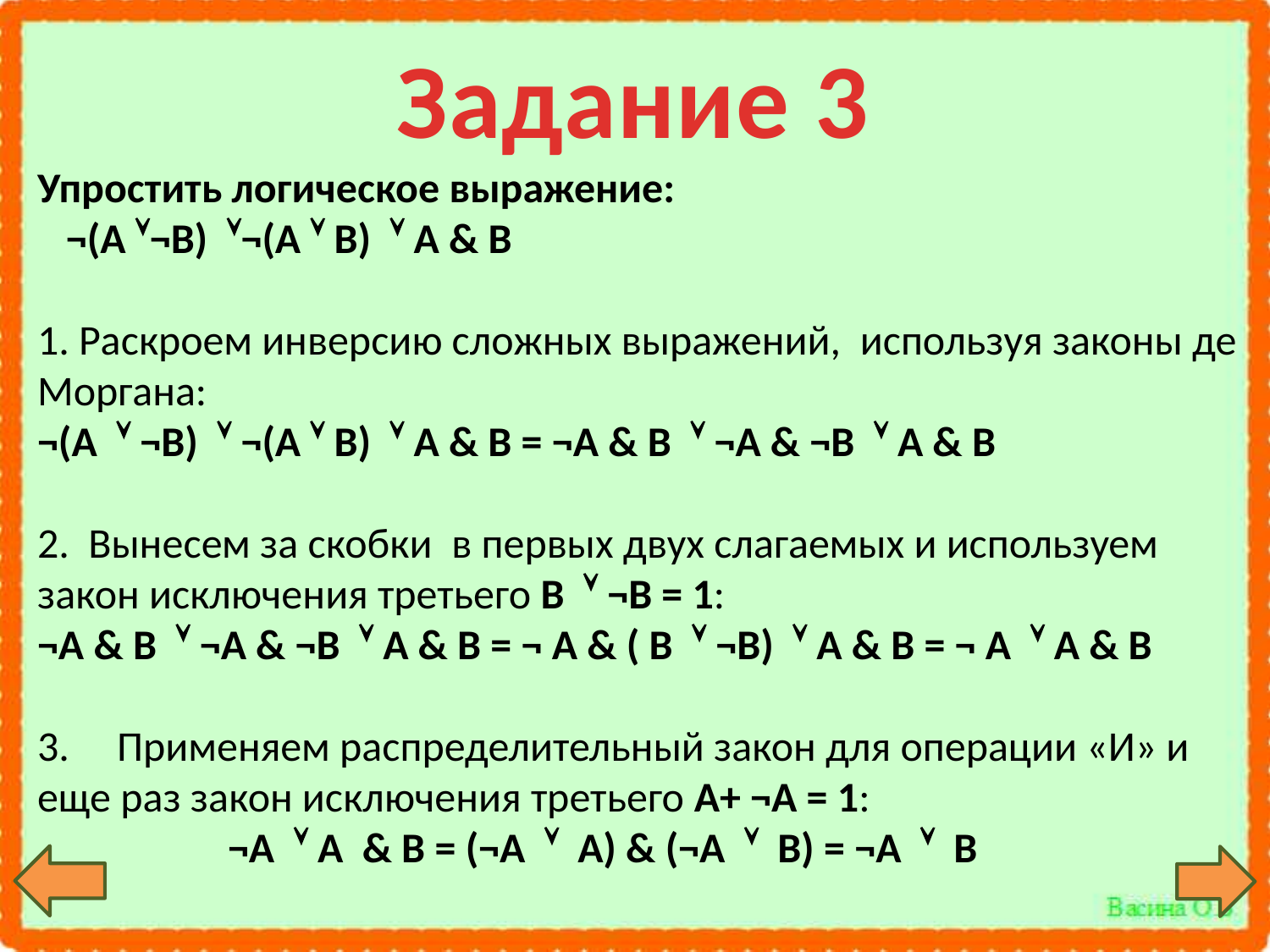

Задание 3
Упростить логическое выражение:
   ¬(A ∨¬B)  ∨¬(A ∨ B)  ∨ A & B

1. Раскроем инверсию сложных выражений,  используя законы де Моргана:
¬(A  ∨ ¬B)  ∨ ¬(A ∨ B)  ∨ A & B = ¬A & B  ∨ ¬A & ¬B  ∨ A & B

2.  Вынесем за скобки  в первых двух слагаемых и используем закон исключения третьего В  ∨ ¬В = 1:
¬A & B  ∨ ¬A & ¬B  ∨ A & B = ¬ A & ( B  ∨ ¬B)  ∨ A & B = ¬ A  ∨ A & B

3.     Применяем распределительный закон для операции «И» и еще раз закон исключения третьего A+ ¬A = 1:
                    ¬A  ∨ A  & B = (¬A  ∨  A) & (¬A  ∨  B) = ¬A  ∨  B